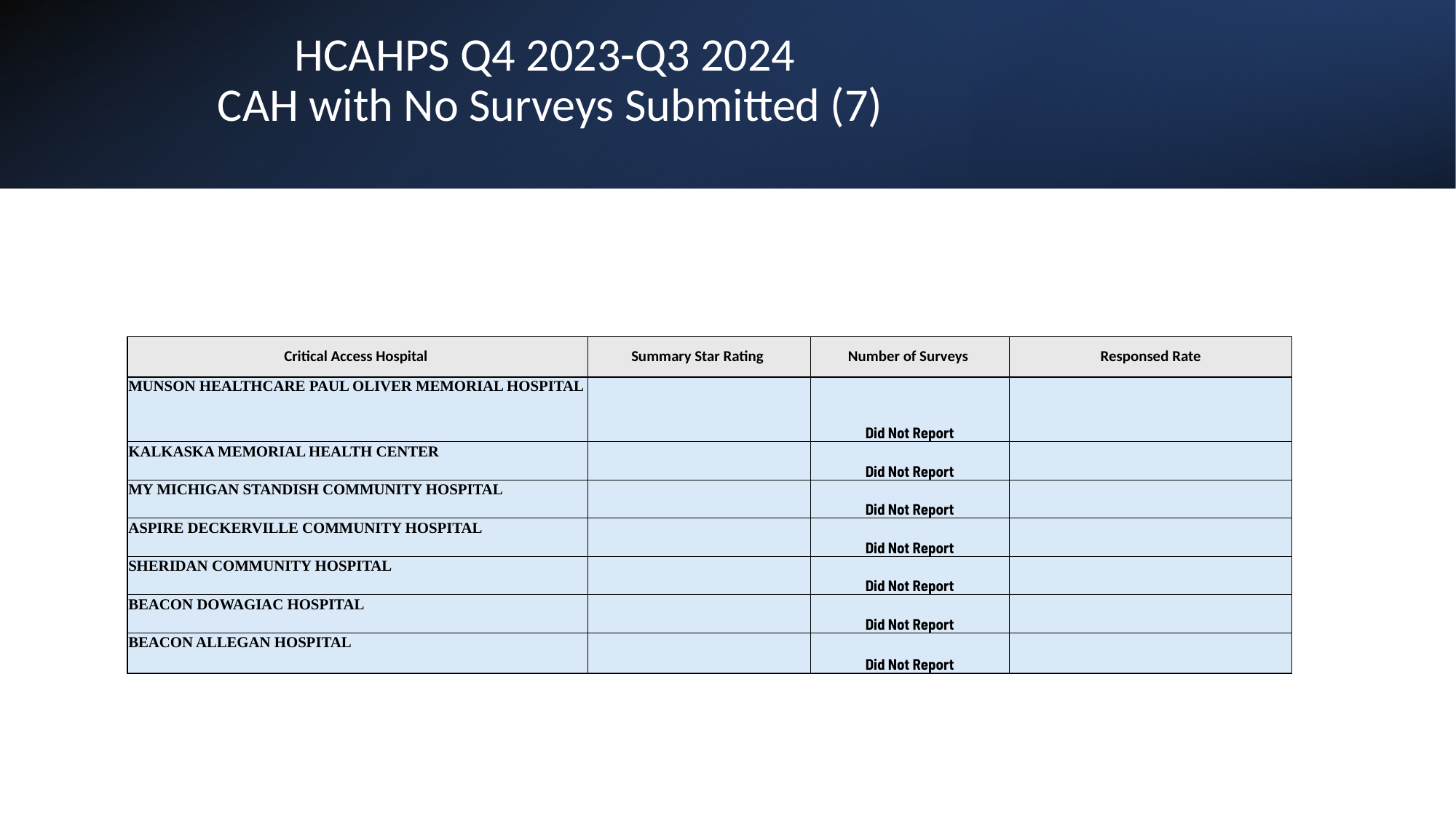

# HCAHPS Q4 2023-Q3 2024 CAH with No Surveys Submitted (7)
| Critical Access Hospital | Summary Star Rating | Number of Surveys | Responsed Rate |
| --- | --- | --- | --- |
| MUNSON HEALTHCARE PAUL OLIVER MEMORIAL HOSPITAL |  | Did Not Report |  |
| KALKASKA MEMORIAL HEALTH CENTER |  | Did Not Report |  |
| MY MICHIGAN STANDISH COMMUNITY HOSPITAL |  | Did Not Report |  |
| ASPIRE DECKERVILLE COMMUNITY HOSPITAL |  | Did Not Report |  |
| SHERIDAN COMMUNITY HOSPITAL |  | Did Not Report |  |
| BEACON DOWAGIAC HOSPITAL |  | Did Not Report |  |
| BEACON ALLEGAN HOSPITAL |  | Did Not Report |  |